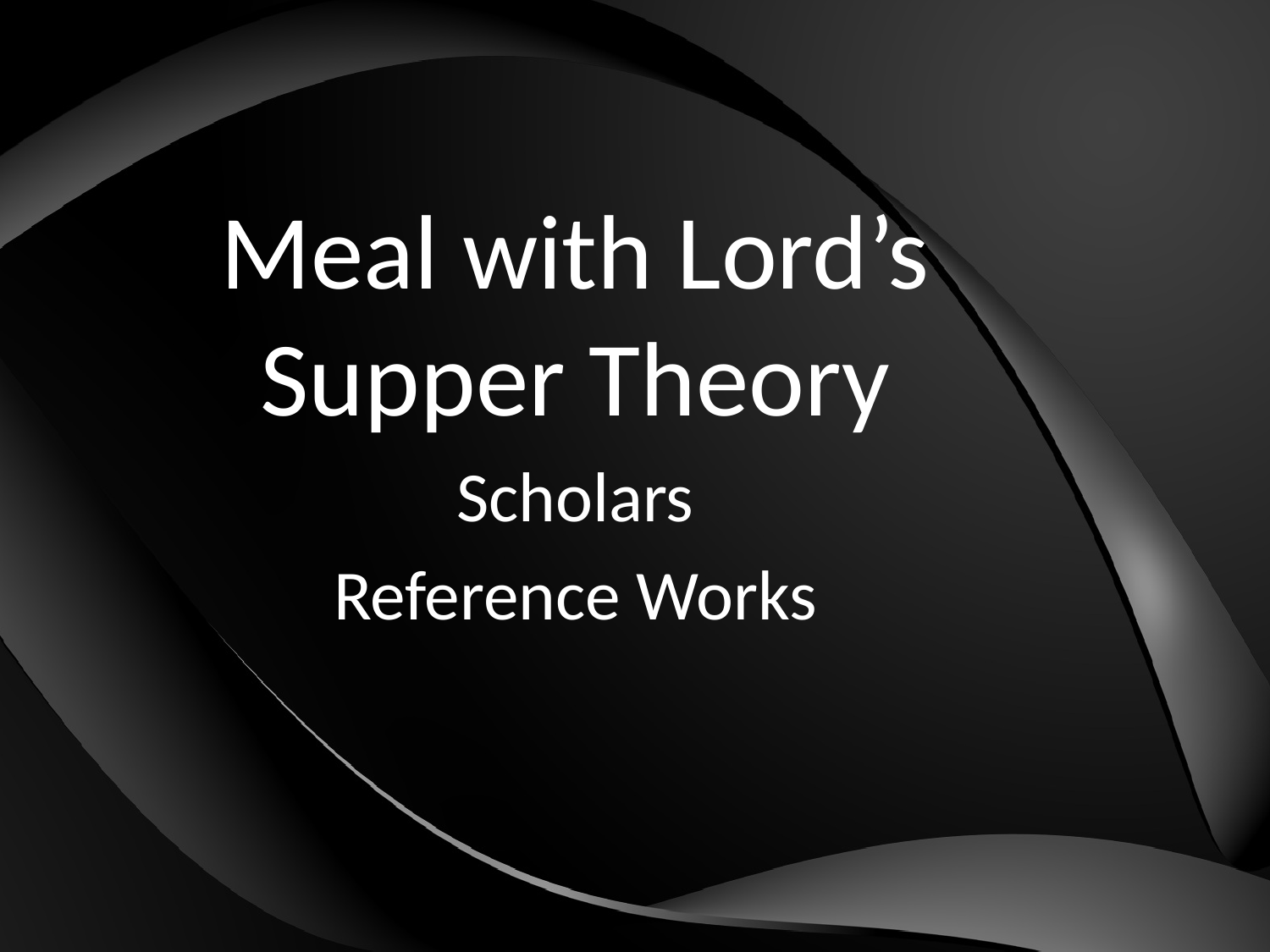

Meal with Lord’s Supper Theory
Scholars
Reference Works